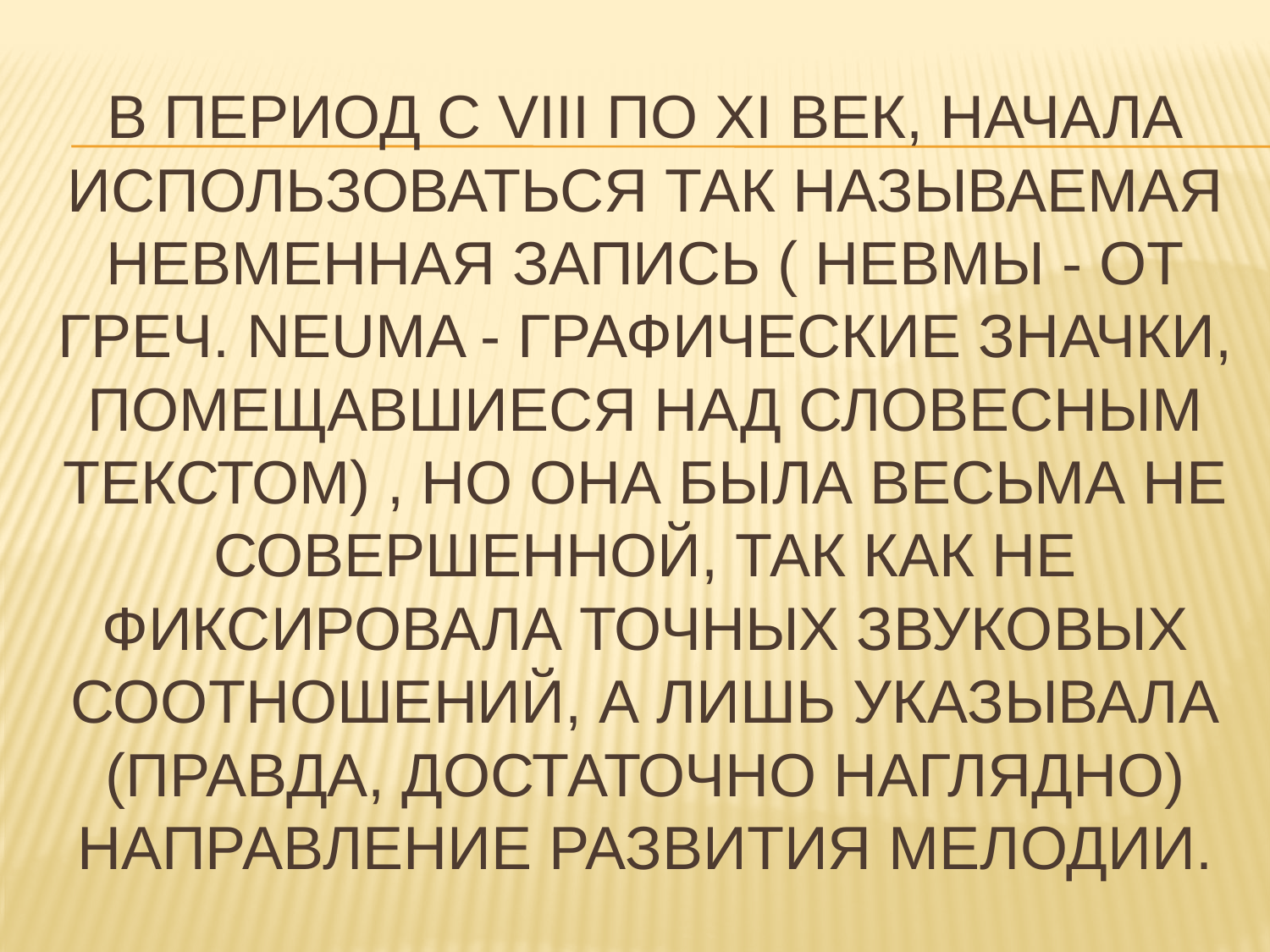

# В период с VIII по XI век, начала использоваться так называемая невменная запись ( Невмы - от греч. neuma - графические значки, помещавшиеся над словесным текстом) , но она была весьма не совершенной, так как не фиксировала точных звуковых соотношений, а лишь указывала (правда, достаточно наглядно) направление развития мелодии.